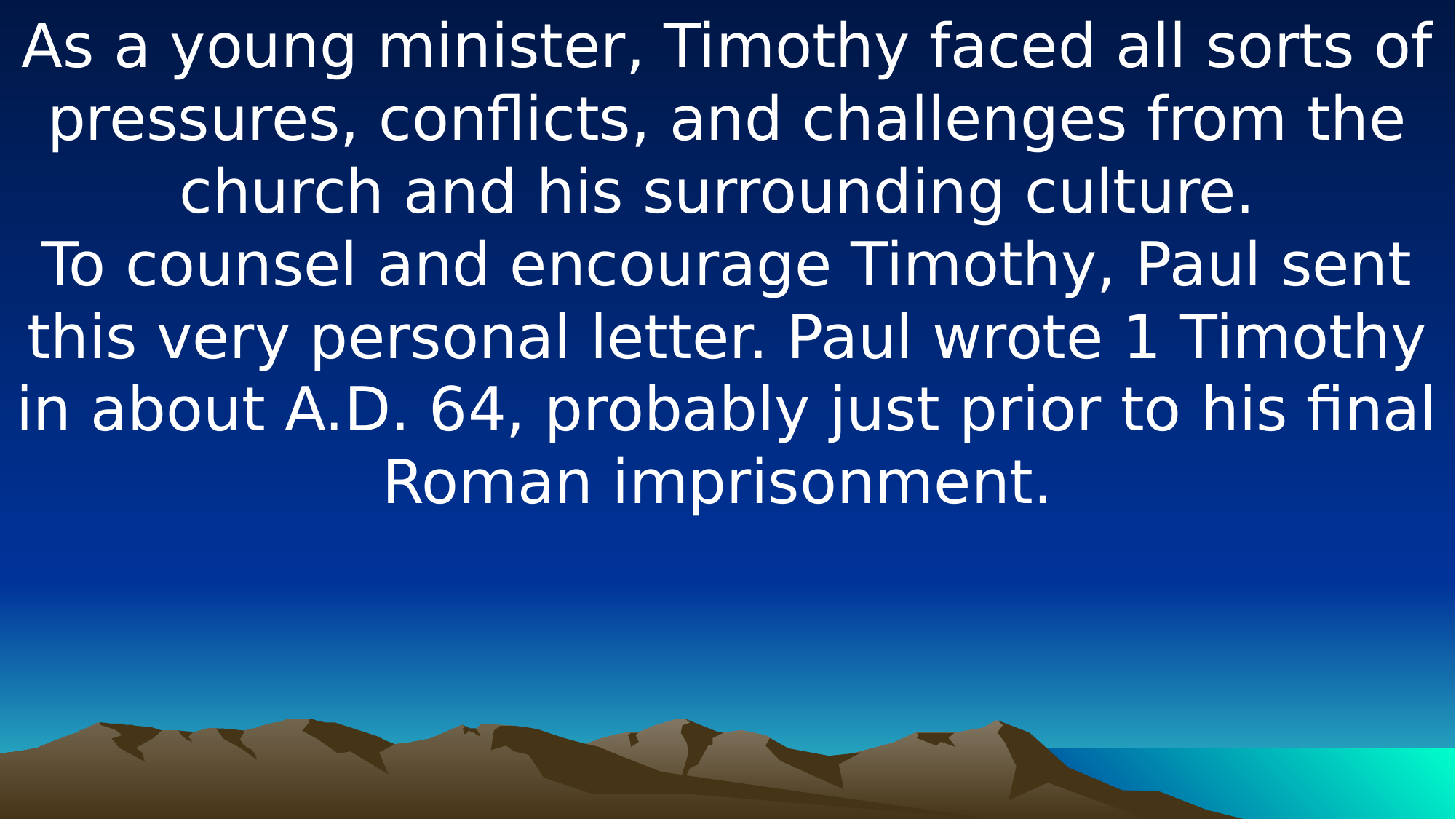

As a young minister, Timothy faced all sorts of pressures, conflicts, and challenges from the church and his surrounding culture.
To counsel and encourage Timothy, Paul sent this very personal letter. Paul wrote 1 Timothy in about A.D. 64, probably just prior to his final Roman imprisonment.